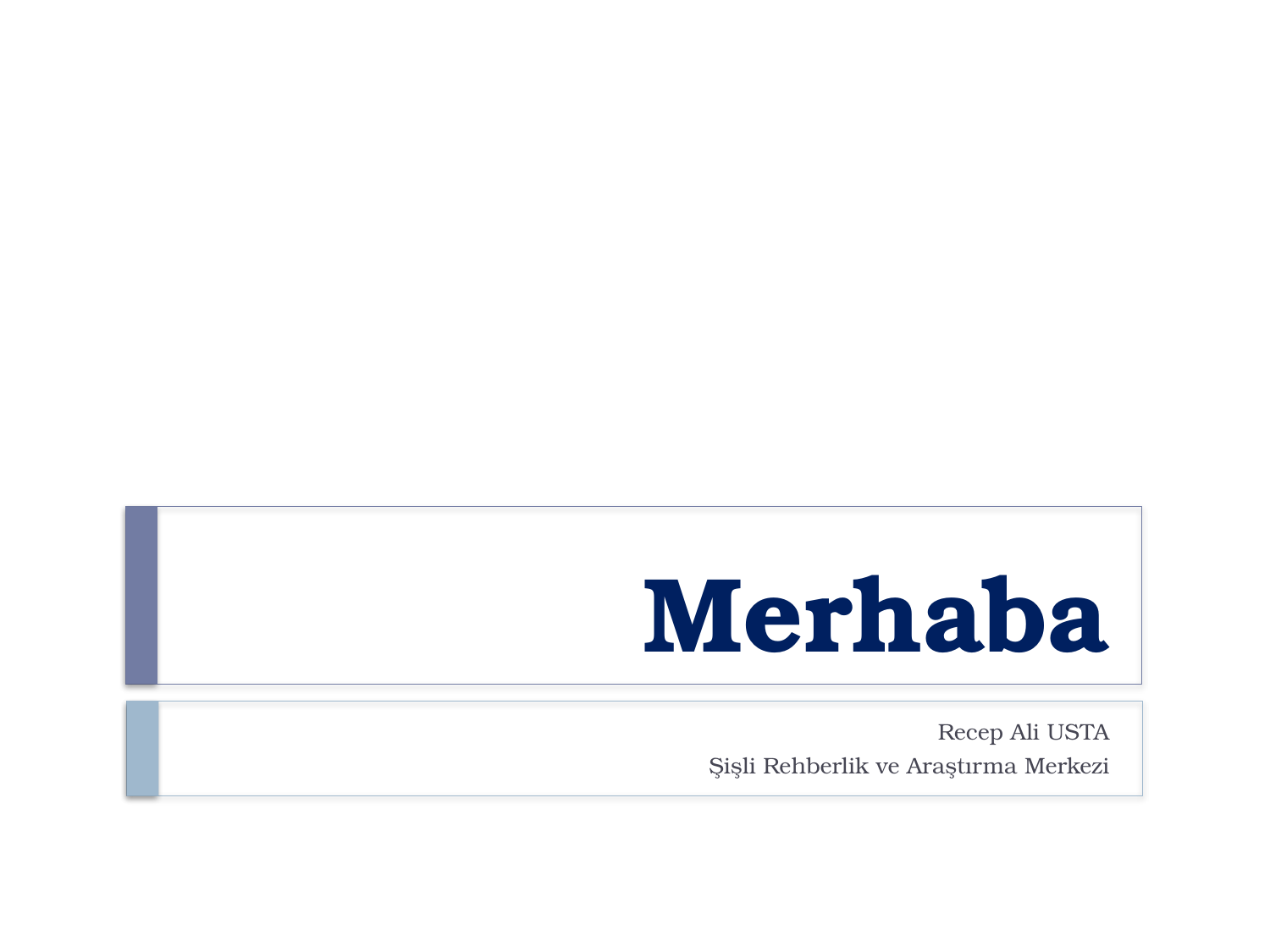

# Merhaba
Recep Ali USTA
Şişli Rehberlik ve Araştırma Merkezi